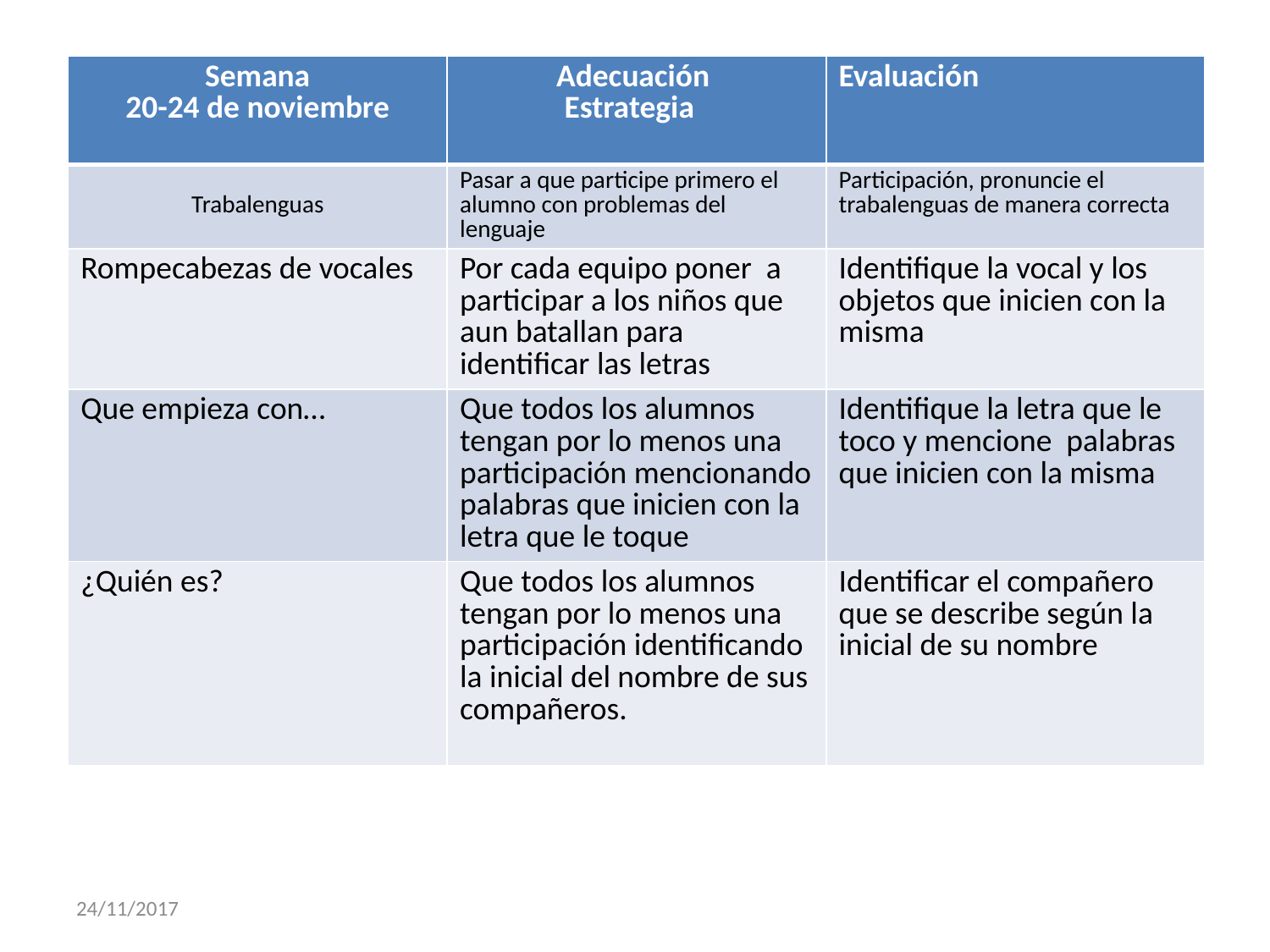

| Semana 20-24 de noviembre | Adecuación Estrategia | Evaluación |
| --- | --- | --- |
| Trabalenguas | Pasar a que participe primero el alumno con problemas del lenguaje | Participación, pronuncie el trabalenguas de manera correcta |
| Rompecabezas de vocales | Por cada equipo poner a participar a los niños que aun batallan para identificar las letras | Identifique la vocal y los objetos que inicien con la misma |
| Que empieza con… | Que todos los alumnos tengan por lo menos una participación mencionando palabras que inicien con la letra que le toque | Identifique la letra que le toco y mencione palabras que inicien con la misma |
| ¿Quién es? | Que todos los alumnos tengan por lo menos una participación identificando la inicial del nombre de sus compañeros. | Identificar el compañero que se describe según la inicial de su nombre |
24/11/2017